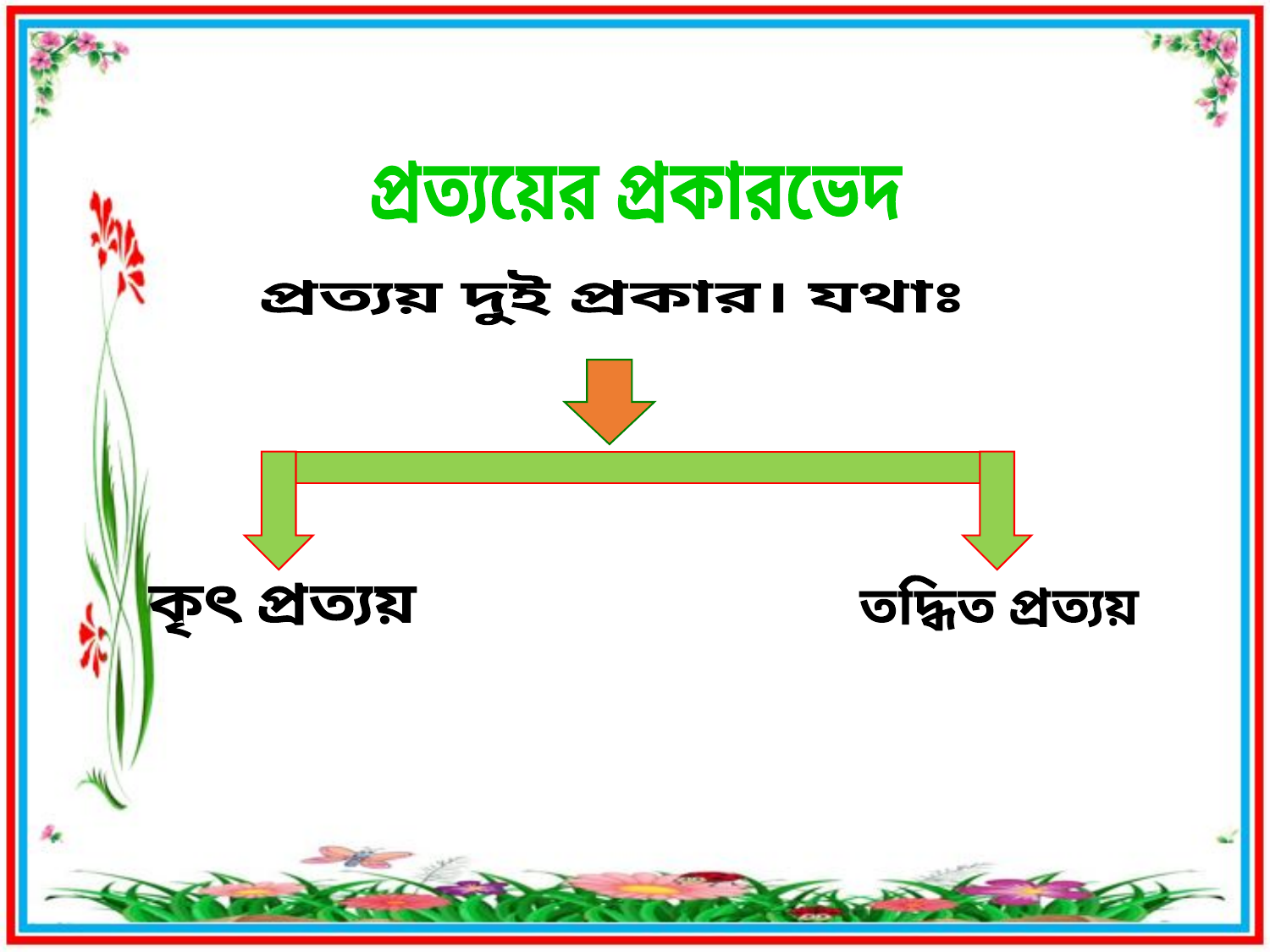

প্রত্যয়ের প্রকারভেদ
প্রত্যয় দুই প্রকার। যথাঃ

তদ্ধিত প্রত্যয়
কৃৎ প্রত্যয়